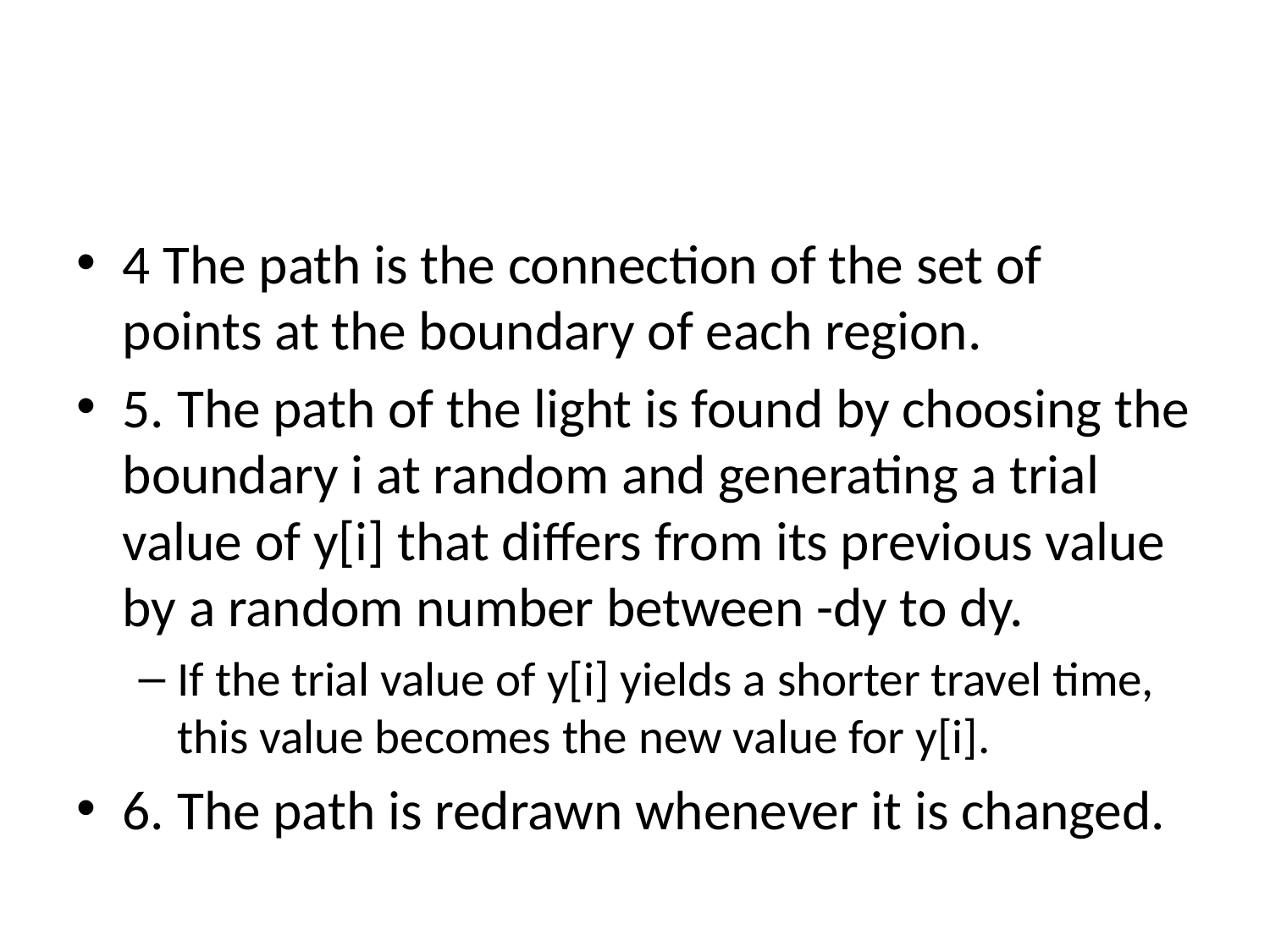

#
4 The path is the connection of the set of points at the boundary of each region.
5. The path of the light is found by choosing the boundary i at random and generating a trial value of y[i] that differs from its previous value by a random number between -dy to dy.
If the trial value of y[i] yields a shorter travel time, this value becomes the new value for y[i].
6. The path is redrawn whenever it is changed.